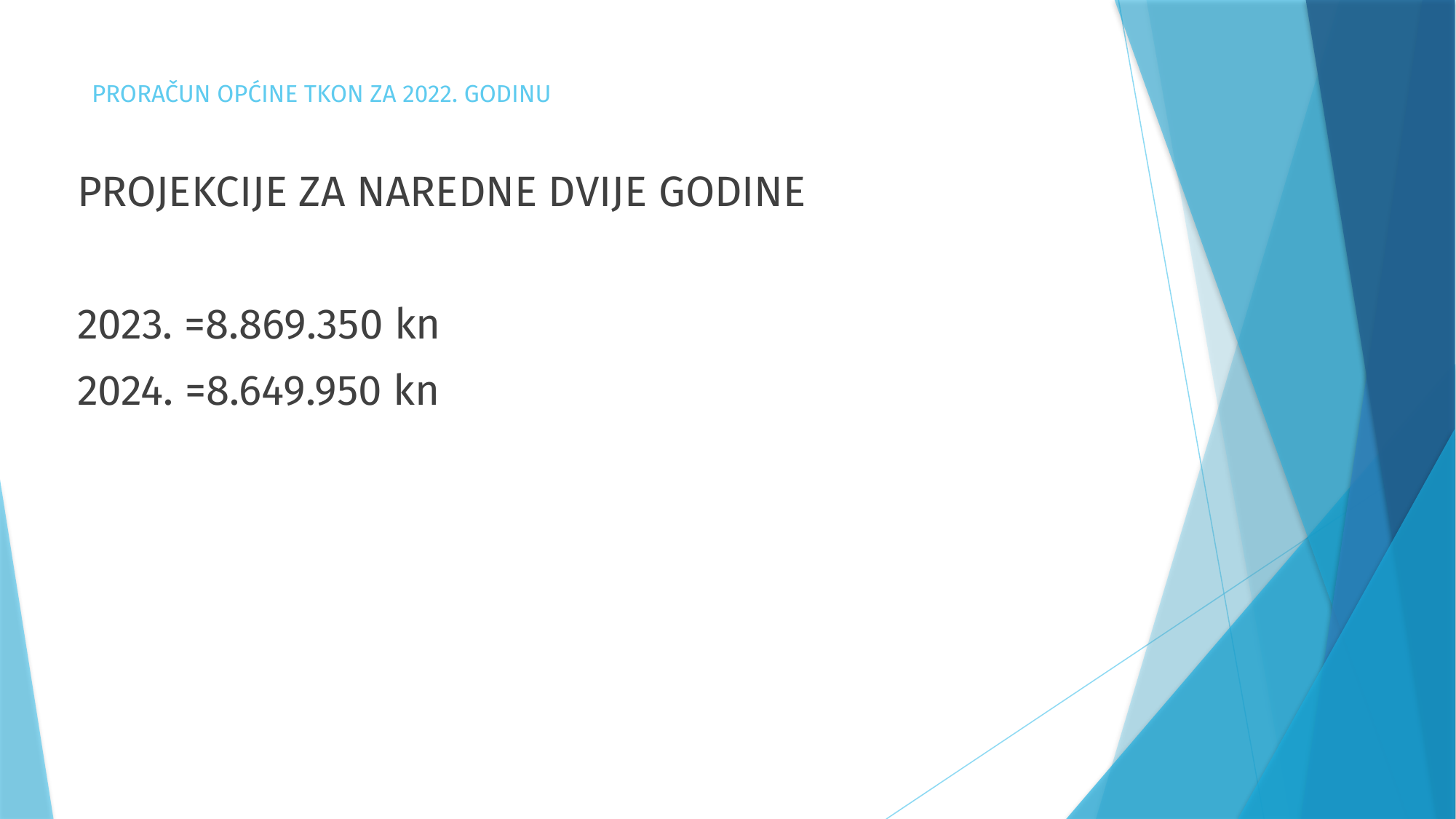

# PRORAČUN OPĆINE TKON ZA 2022. GODINU
PROJEKCIJE ZA NAREDNE DVIJE GODINE

2023. =8.869.350 kn
2024. =8.649.950 kn